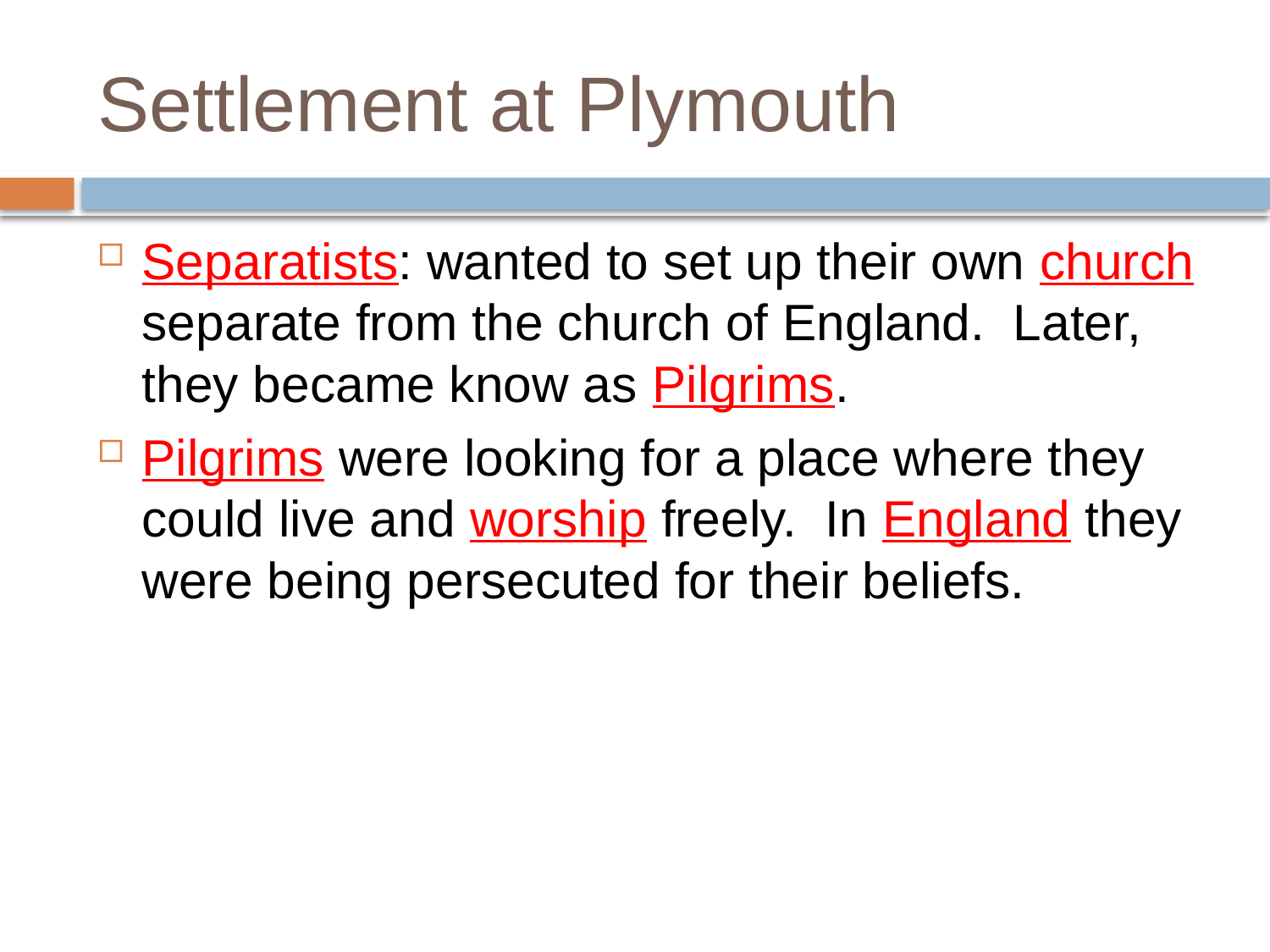

# Settlement at Plymouth
Separatists: wanted to set up their own church separate from the church of England.  Later, they became know as Pilgrims.
Pilgrims were looking for a place where they could live and worship freely.  In England they were being persecuted for their beliefs.